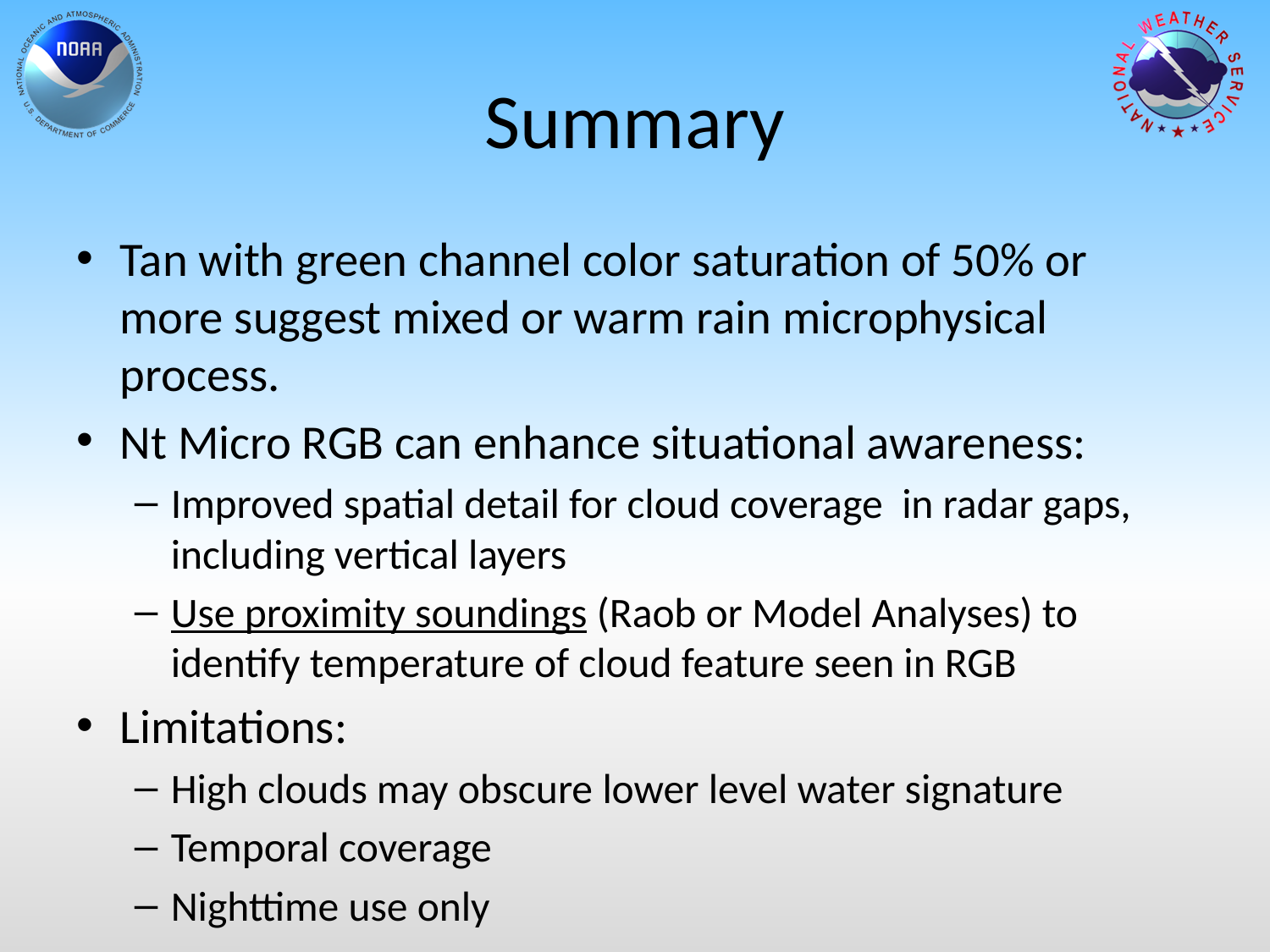

# Summary
Tan with green channel color saturation of 50% or more suggest mixed or warm rain microphysical process.
Nt Micro RGB can enhance situational awareness:
Improved spatial detail for cloud coverage  in radar gaps, including vertical layers
Use proximity soundings (Raob or Model Analyses) to identify temperature of cloud feature seen in RGB
Limitations:
High clouds may obscure lower level water signature
Temporal coverage
Nighttime use only